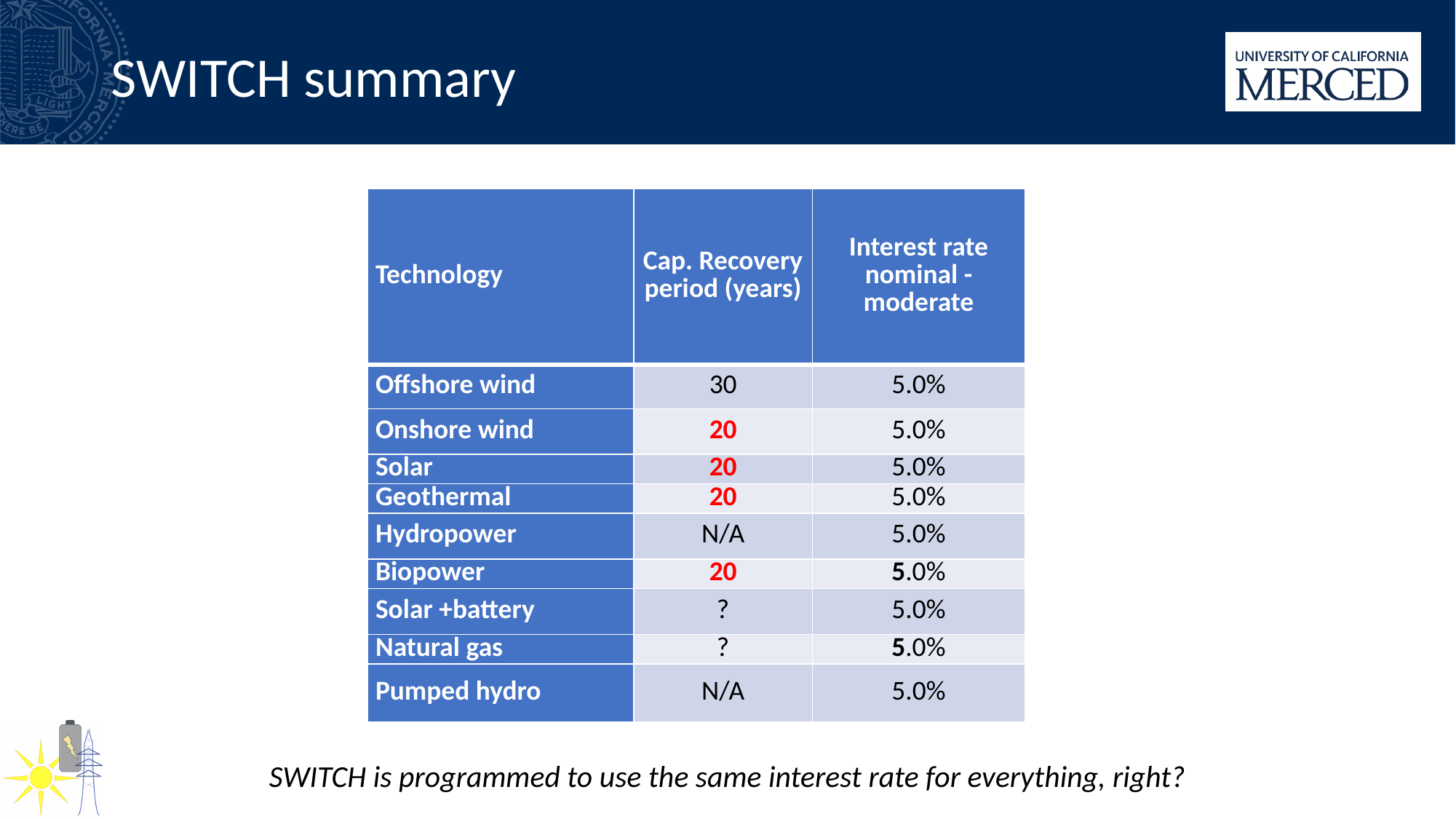

# SWITCH summary
| Technology | Cap. Recovery period (years) | Interest rate nominal -moderate |
| --- | --- | --- |
| Offshore wind | 30 | 5.0% |
| Onshore wind | 20 | 5.0% |
| Solar | 20 | 5.0% |
| Geothermal | 20 | 5.0% |
| Hydropower | N/A | 5.0% |
| Biopower | 20 | 5.0% |
| Solar +battery | ? | 5.0% |
| Natural gas | ? | 5.0% |
| Pumped hydro | N/A | 5.0% |
SWITCH is programmed to use the same interest rate for everything, right?